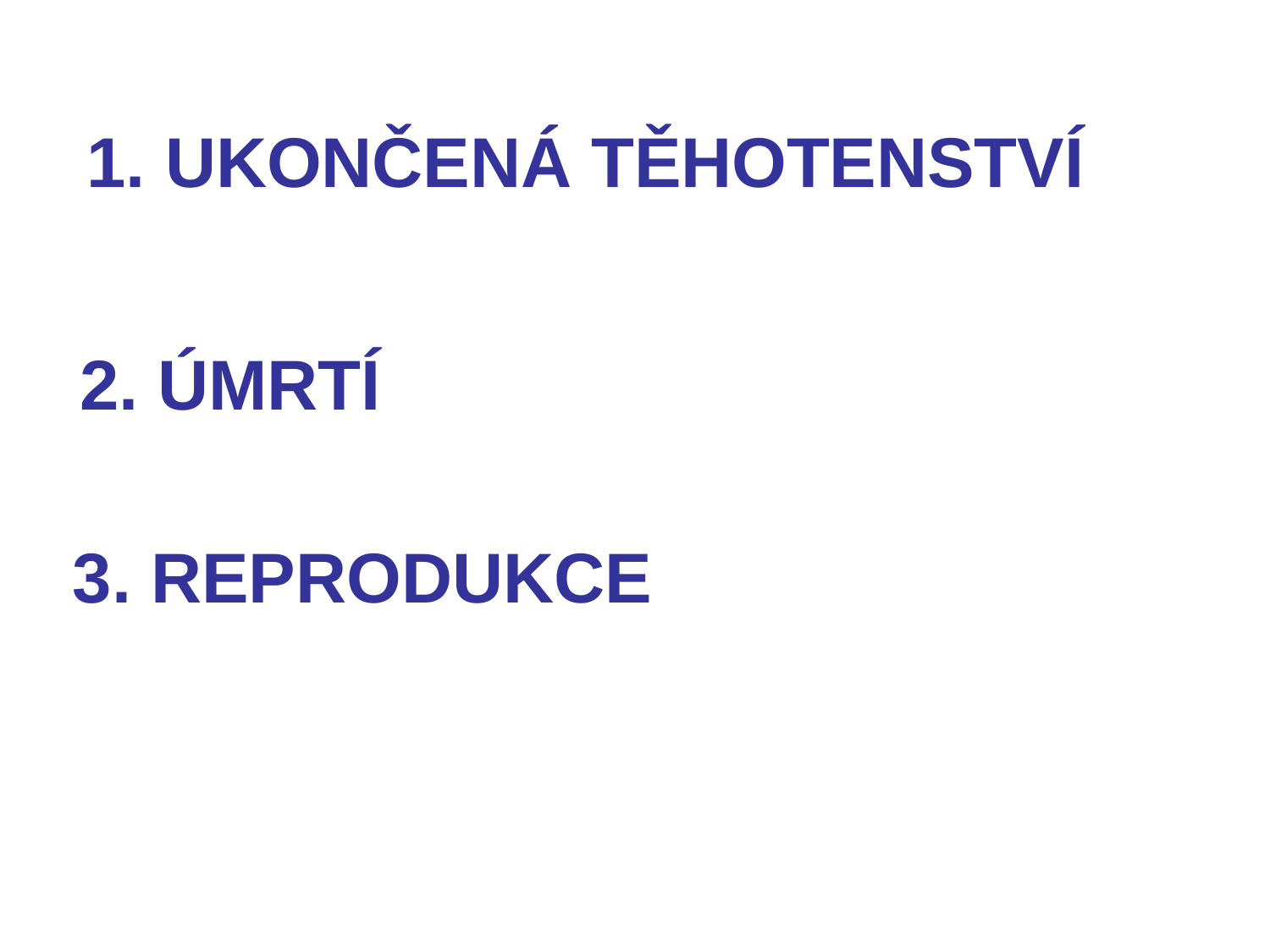

# 1. Ukončená těhotenství

2. Úmrtí
3. reprodukce